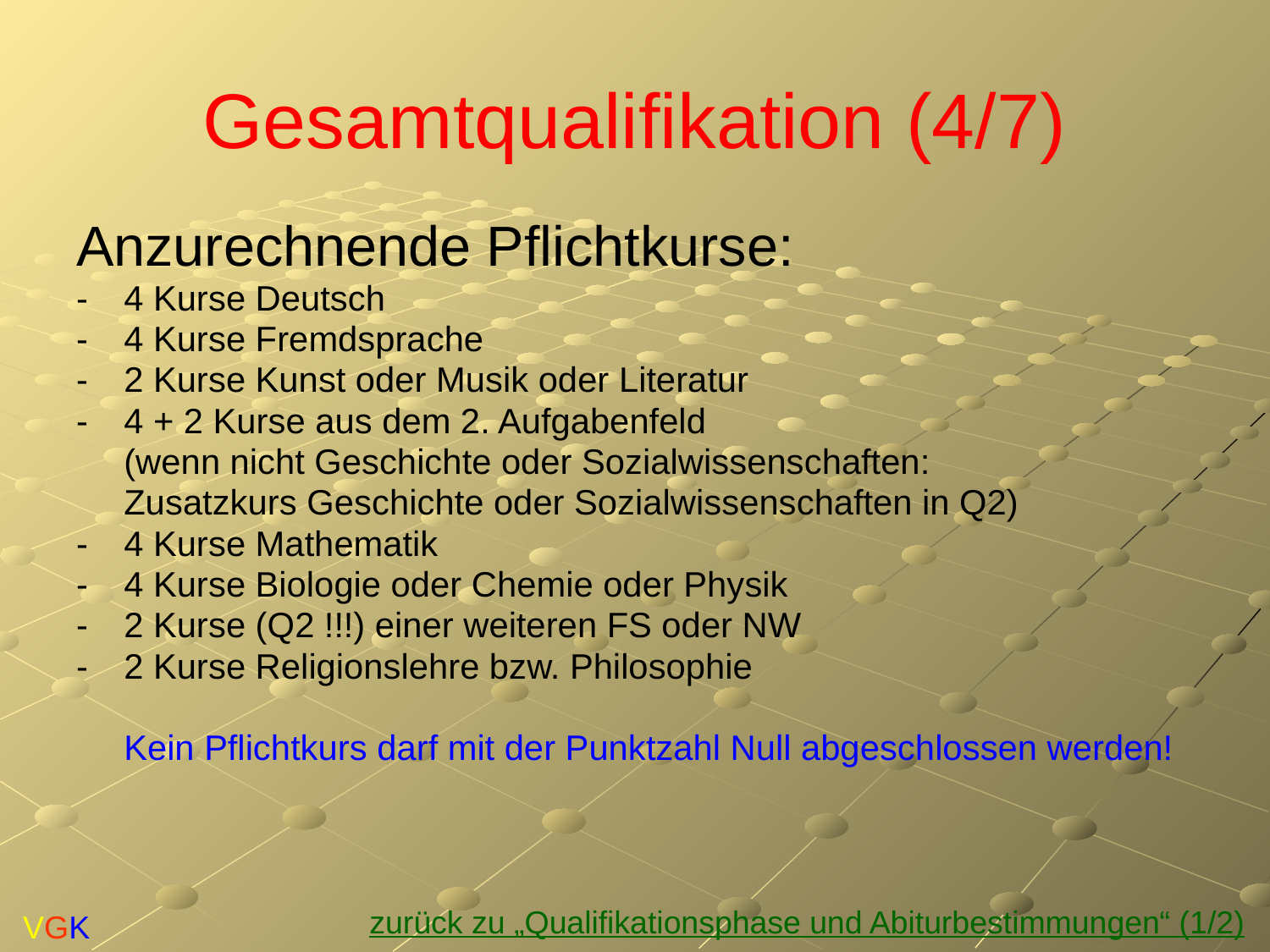

# Gesamtqualifikation (4/7)
Anzurechnende Pflichtkurse:
-	4 Kurse Deutsch
-	4 Kurse Fremdsprache
-	2 Kurse Kunst oder Musik oder Literatur
-	4 + 2 Kurse aus dem 2. Aufgabenfeld
	(wenn nicht Geschichte oder Sozialwissenschaften:
	Zusatzkurs Geschichte oder Sozialwissenschaften in Q2)
-	4 Kurse Mathematik
-	4 Kurse Biologie oder Chemie oder Physik
-	2 Kurse (Q2 !!!) einer weiteren FS oder NW
-	2 Kurse Religionslehre bzw. Philosophie

	Kein Pflichtkurs darf mit der Punktzahl Null abgeschlossen werden!

zurück zu „Qualifikationsphase und Abiturbestimmungen“ (1/2)
VGK